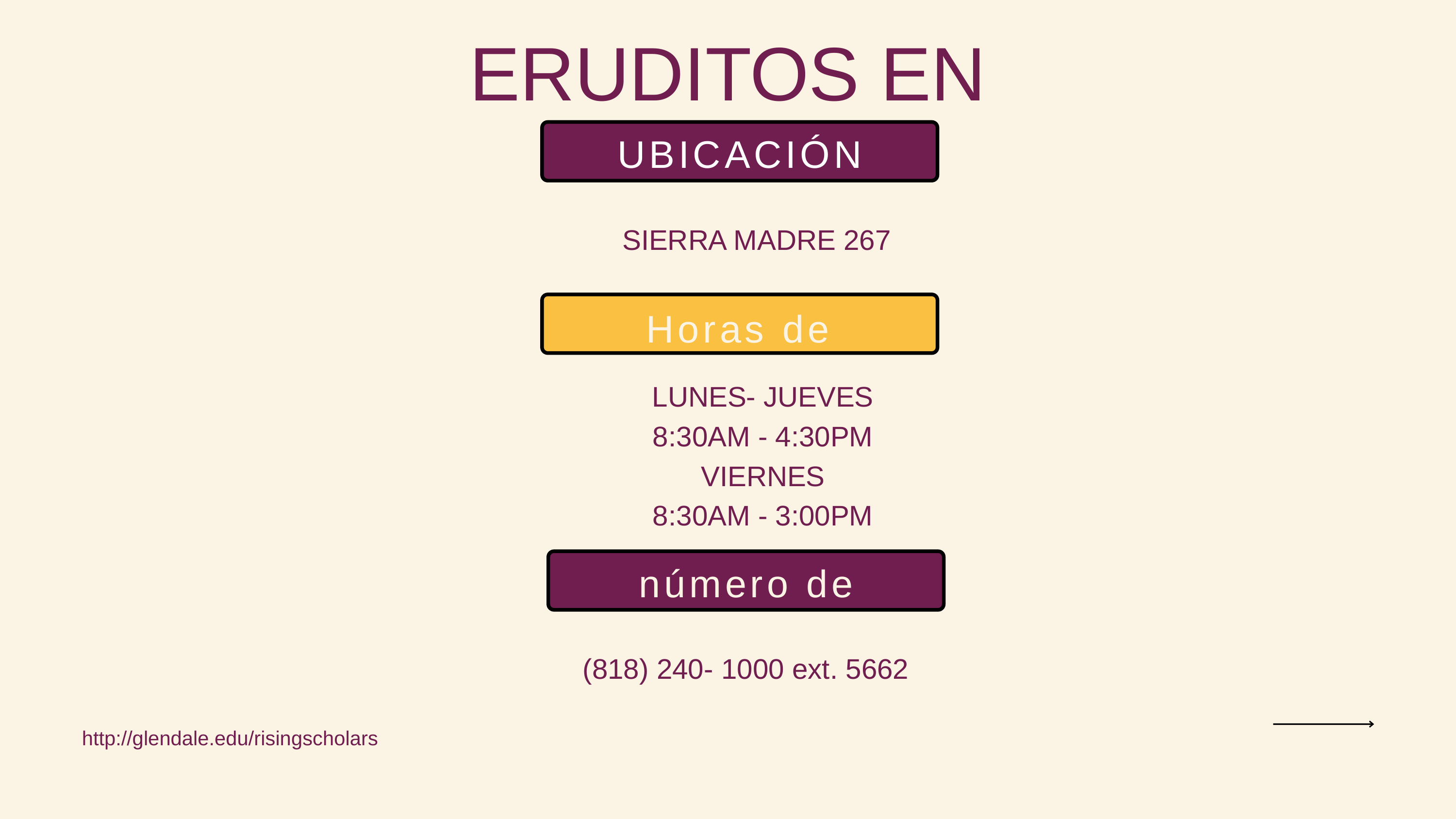

ERUDITOS EN ASCENSO

UBICACIÓN
SIERRA MADRE 267

Horas de oficina
LUNES- JUEVES
8:30AM - 4:30PM
VIERNES
8:30AM - 3:00PM

número de teléfono
(818) 240- 1000 ext. 5662
http://glendale.edu/risingscholars